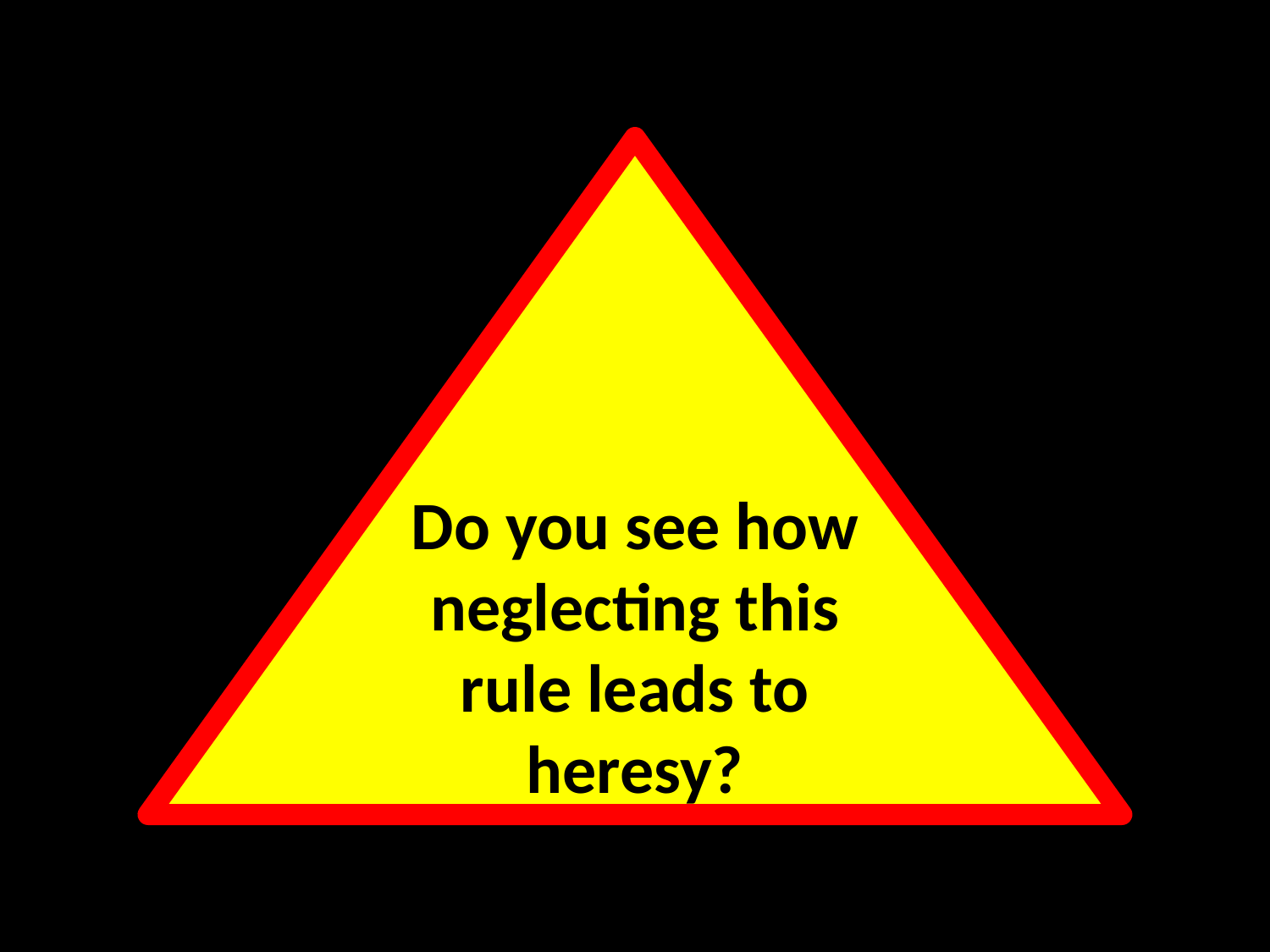

Do you see how neglecting this rule leads to heresy?